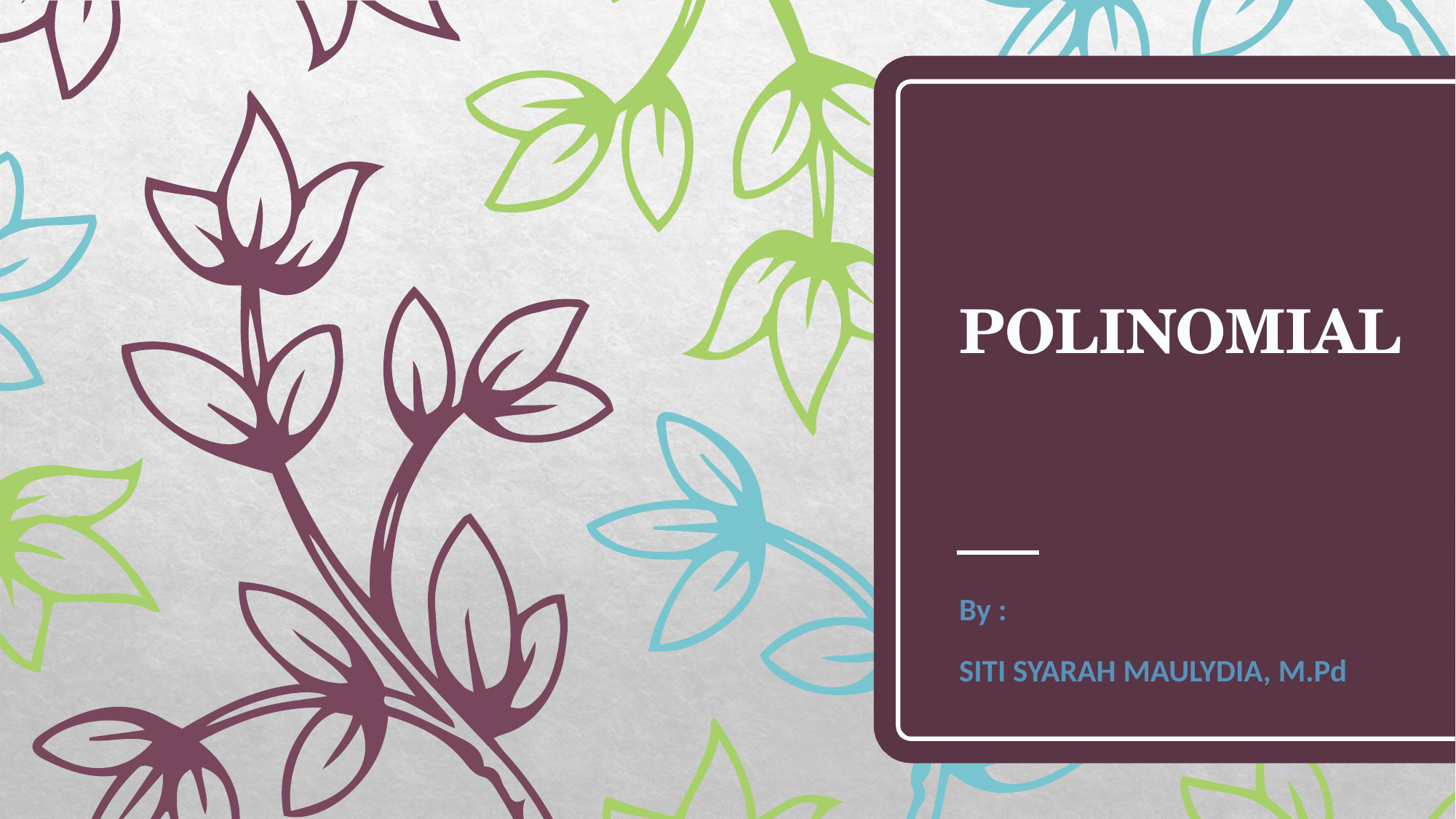

# POLINOMIAL
By :
SITI SYARAH MAULYDIA, M.Pd